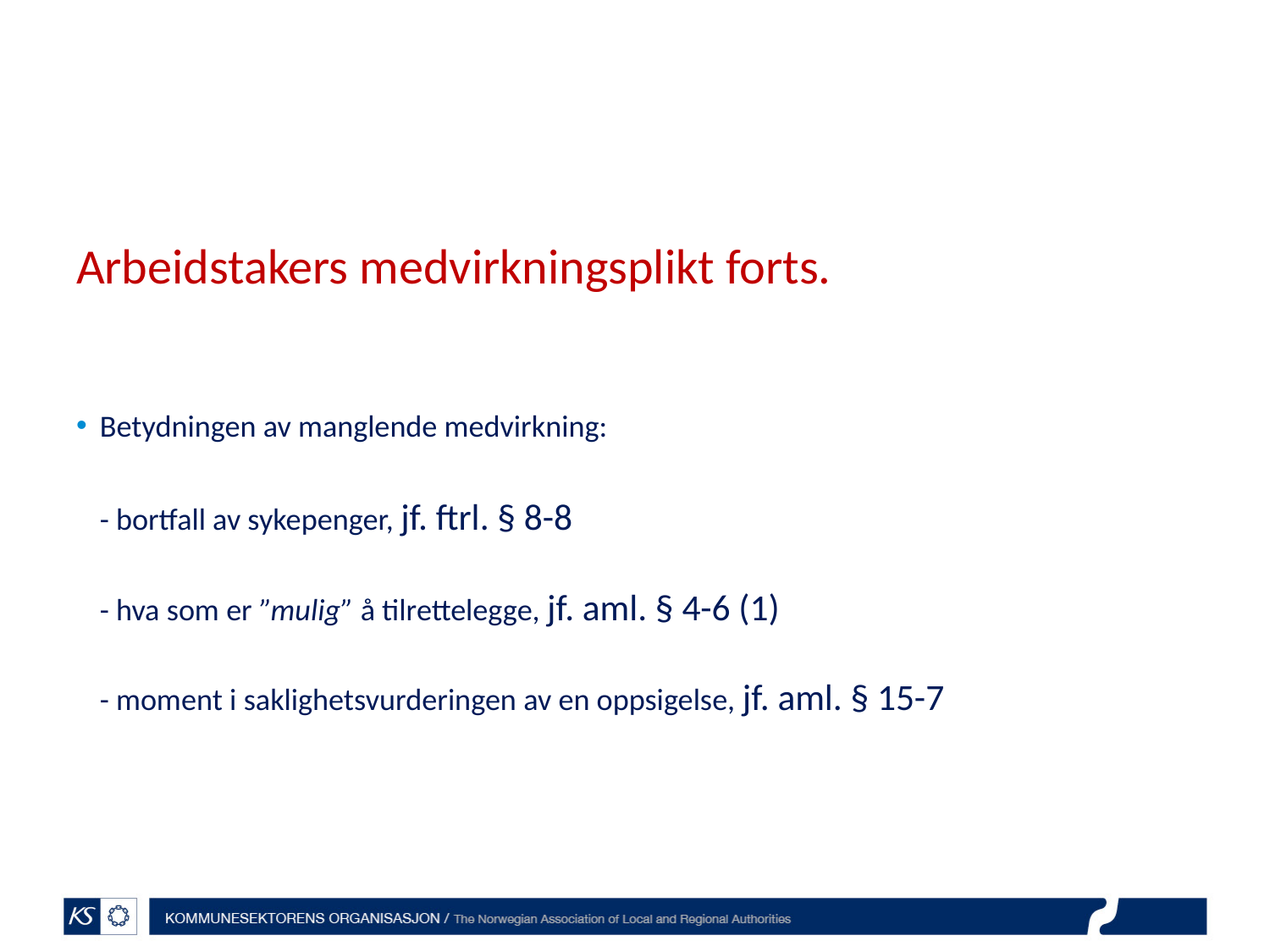

# Arbeidstakers medvirkningsplikt forts.

Betydningen av manglende medvirkning:

	- bortfall av sykepenger, jf. ftrl. § 8-8

	- hva som er ”mulig” å tilrettelegge, jf. aml. § 4-6 (1)

	- moment i saklighetsvurderingen av en oppsigelse, jf. aml. § 15-7